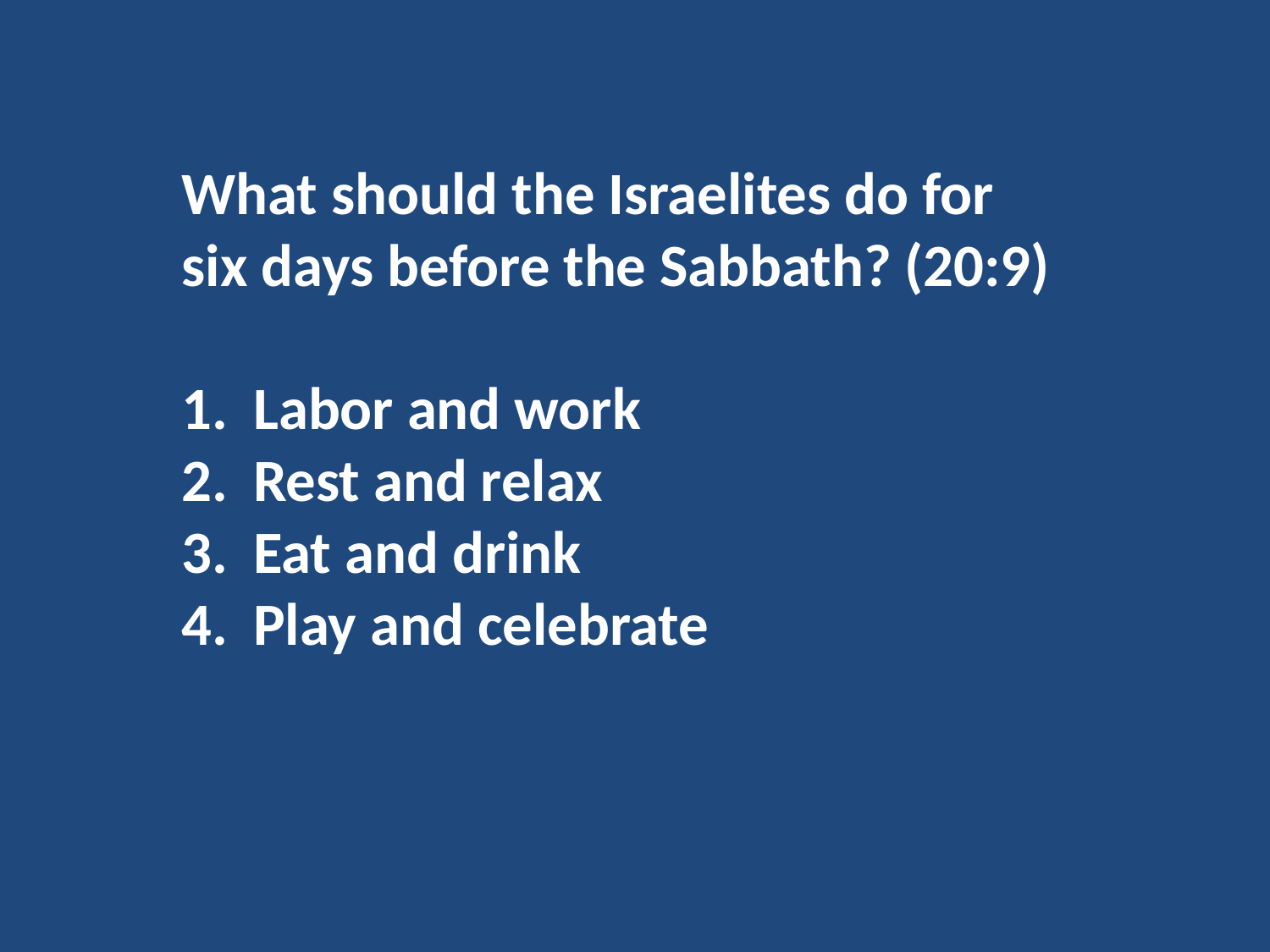

What should the Israelites do for six days before the Sabbath? (20:9)

Labor and work
Rest and relax
Eat and drink
Play and celebrate